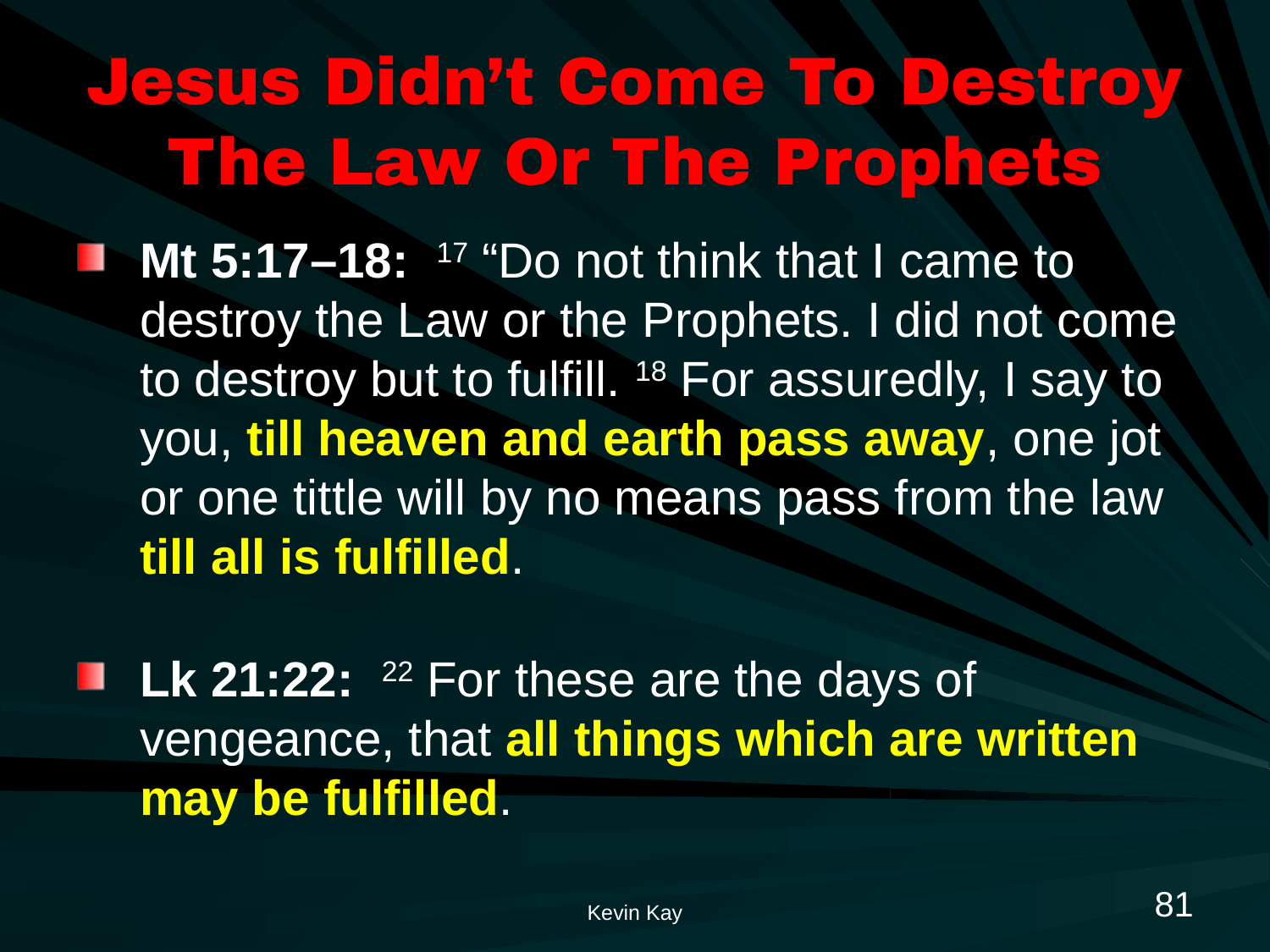

# Jesus Didn’t Come To Destroy The Law Or The Prophets
Mt 5:17–18:  17 “Do not think that I came to destroy the Law or the Prophets. I did not come to destroy but to fulfill. 18 For assuredly, I say to you, till heaven and earth pass away, one jot or one tittle will by no means pass from the law till all is fulfilled.
Lk 21:22:  22 For these are the days of vengeance, that all things which are written may be fulfilled.

81
Kevin Kay